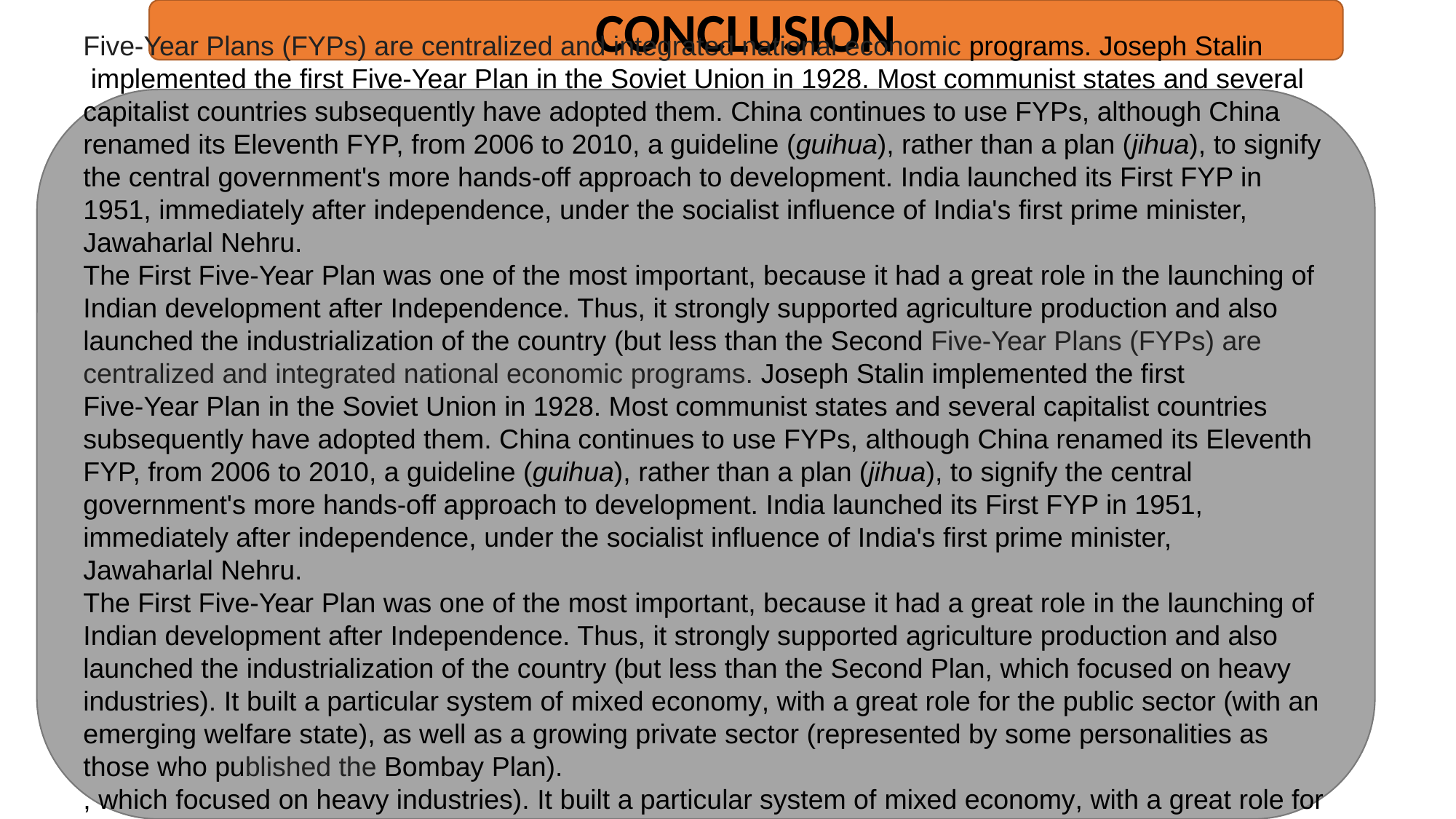

CONCLUSION
Five-Year Plans (FYPs) are centralized and integrated national economic programs. Joseph Stalin implemented the first Five-Year Plan in the Soviet Union in 1928. Most communist states and several capitalist countries subsequently have adopted them. China continues to use FYPs, although China renamed its Eleventh FYP, from 2006 to 2010, a guideline (guihua), rather than a plan (jihua), to signify the central government's more hands-off approach to development. India launched its First FYP in 1951, immediately after independence, under the socialist influence of India's first prime minister, Jawaharlal Nehru.
The First Five-Year Plan was one of the most important, because it had a great role in the launching of Indian development after Independence. Thus, it strongly supported agriculture production and also launched the industrialization of the country (but less than the Second Five-Year Plans (FYPs) are centralized and integrated national economic programs. Joseph Stalin implemented the first Five-Year Plan in the Soviet Union in 1928. Most communist states and several capitalist countries subsequently have adopted them. China continues to use FYPs, although China renamed its Eleventh FYP, from 2006 to 2010, a guideline (guihua), rather than a plan (jihua), to signify the central government's more hands-off approach to development. India launched its First FYP in 1951, immediately after independence, under the socialist influence of India's first prime minister, Jawaharlal Nehru.
The First Five-Year Plan was one of the most important, because it had a great role in the launching of Indian development after Independence. Thus, it strongly supported agriculture production and also launched the industrialization of the country (but less than the Second Plan, which focused on heavy industries). It built a particular system of mixed economy, with a great role for the public sector (with an emerging welfare state), as well as a growing private sector (represented by some personalities as those who published the Bombay Plan).
, which focused on heavy industries). It built a particular system of mixed economy, with a great role for the public sector (with an emerging welfare state), as well as a growing private sector (represented by some personalities as those who published the Bombay Plan).